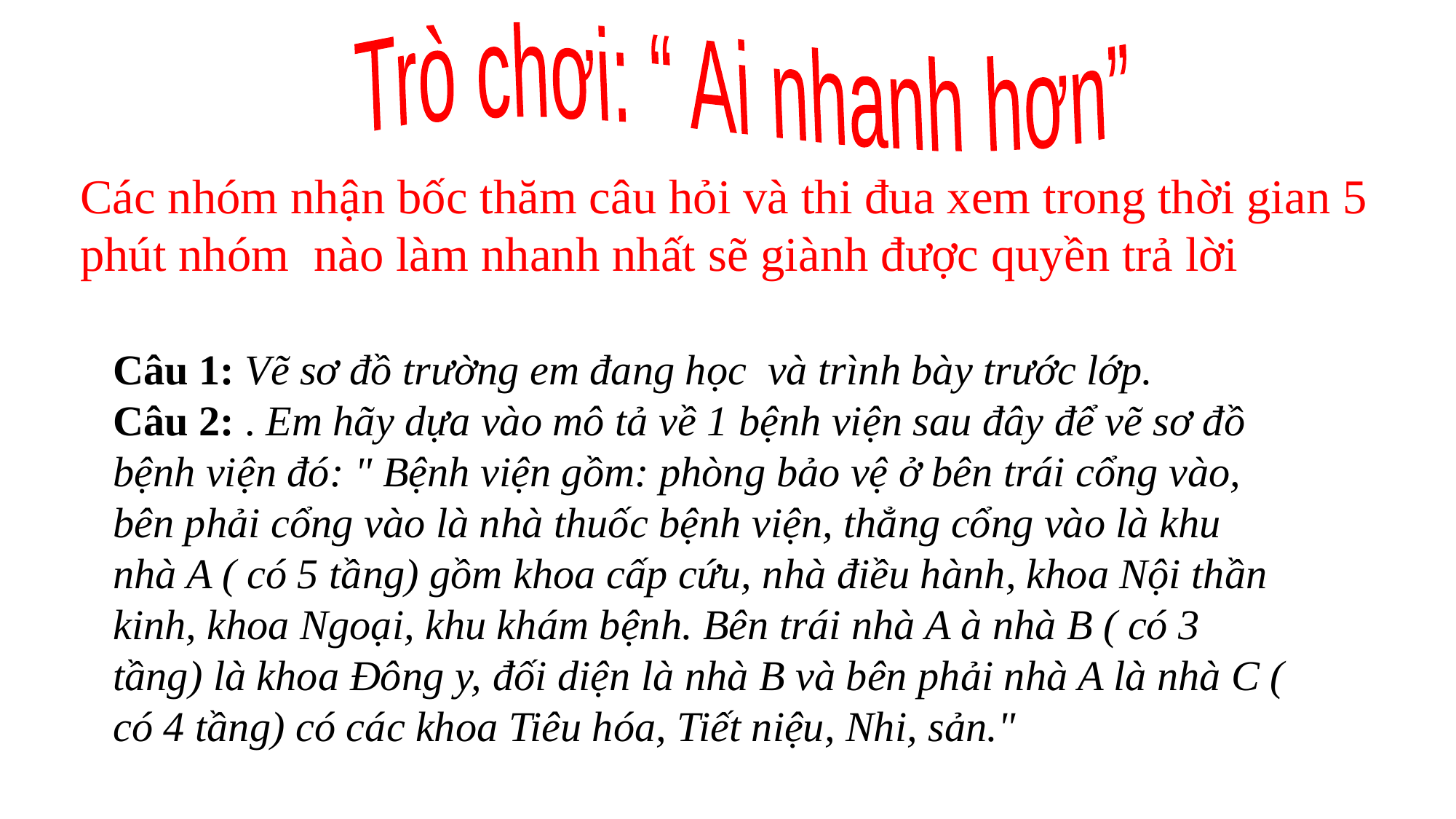

Trò chơi: “ Ai nhanh hơn”
Các nhóm nhận bốc thăm câu hỏi và thi đua xem trong thời gian 5 phút nhóm  nào làm nhanh nhất sẽ giành được quyền trả lời
Câu 1: Vẽ sơ đồ trường em đang học  và trình bày trước lớp.
Câu 2: . Em hãy dựa vào mô tả về 1 bệnh viện sau đây để vẽ sơ đồ bệnh viện đó: " Bệnh viện gồm: phòng bảo vệ ở bên trái cổng vào, bên phải cổng vào là nhà thuốc bệnh viện, thẳng cổng vào là khu nhà A ( có 5 tầng) gồm khoa cấp cứu, nhà điều hành, khoa Nội thần kinh, khoa Ngoại, khu khám bệnh. Bên trái nhà A à nhà B ( có 3 tầng) là khoa Đông y, đối diện là nhà B và bên phải nhà A là nhà C ( có 4 tầng) có các khoa Tiêu hóa, Tiết niệu, Nhi, sản."